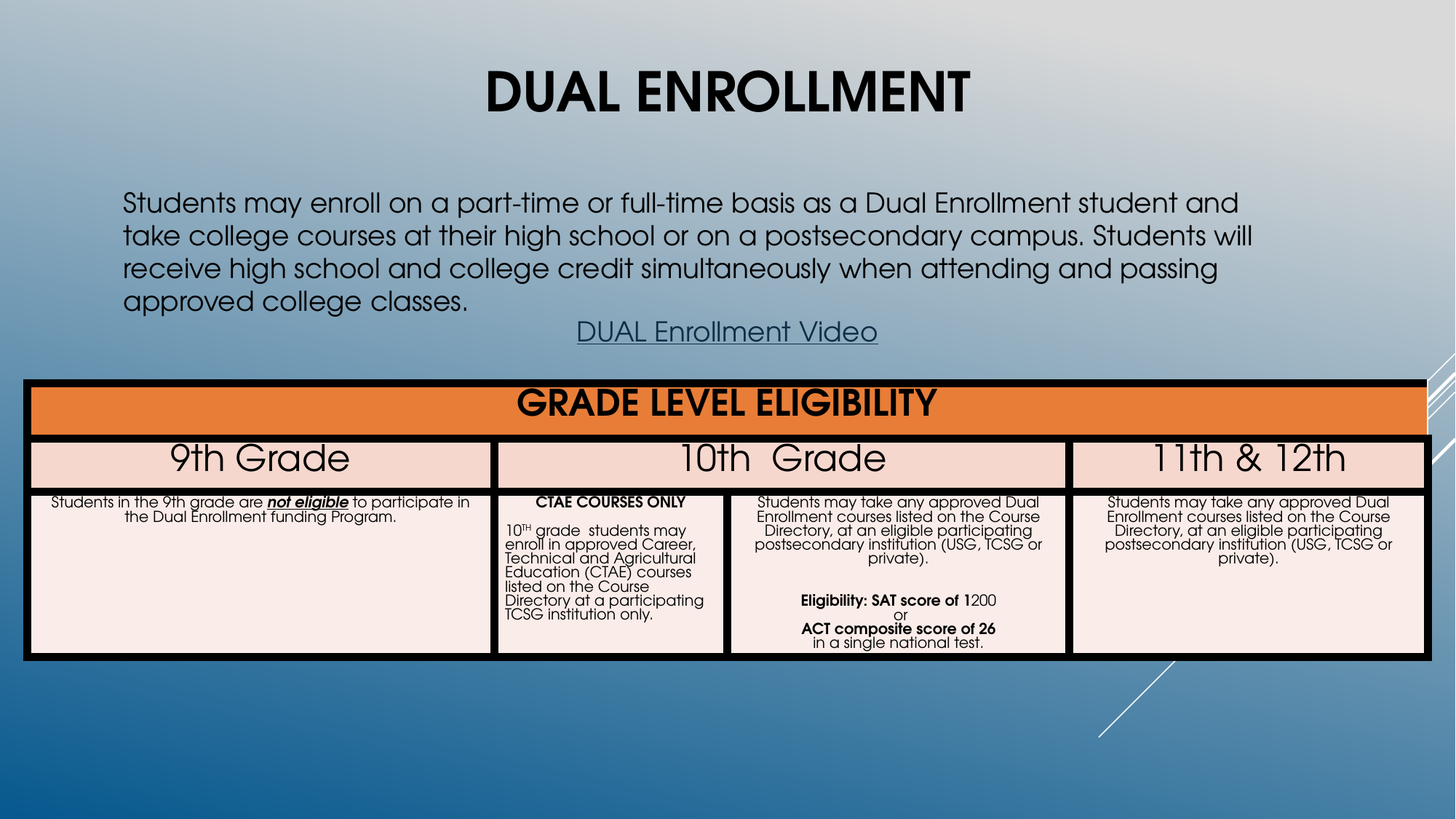

# Dual enrollment
Students may enroll on a part-time or full-time basis as a Dual Enrollment student and take college courses at their high school or on a postsecondary campus. Students will receive high school and college credit simultaneously when attending and passing approved college classes.
DUAL Enrollment Video
| GRADE LEVEL ELIGIBILITY |  |  |  |
| --- | --- | --- | --- |
| 9th Grade | 10th Grade |  | 11th & 12th |
| Students in the 9th grade are not eligible to participate in the Dual Enrollment funding Program. | CTAE COURSES ONLY 10TH grade students may enroll in approved Career, Technical and Agricultural Education (CTAE) courses listed on the Course Directory at a participating TCSG institution only. | Students may take any approved Dual Enrollment courses listed on the Course Directory, at an eligible participating postsecondary institution (USG, TCSG or private). Eligibility: SAT score of 1200 or ACT composite score of 26 in a single national test. | Students may take any approved Dual Enrollment courses listed on the Course Directory, at an eligible participating postsecondary institution (USG, TCSG or private). |